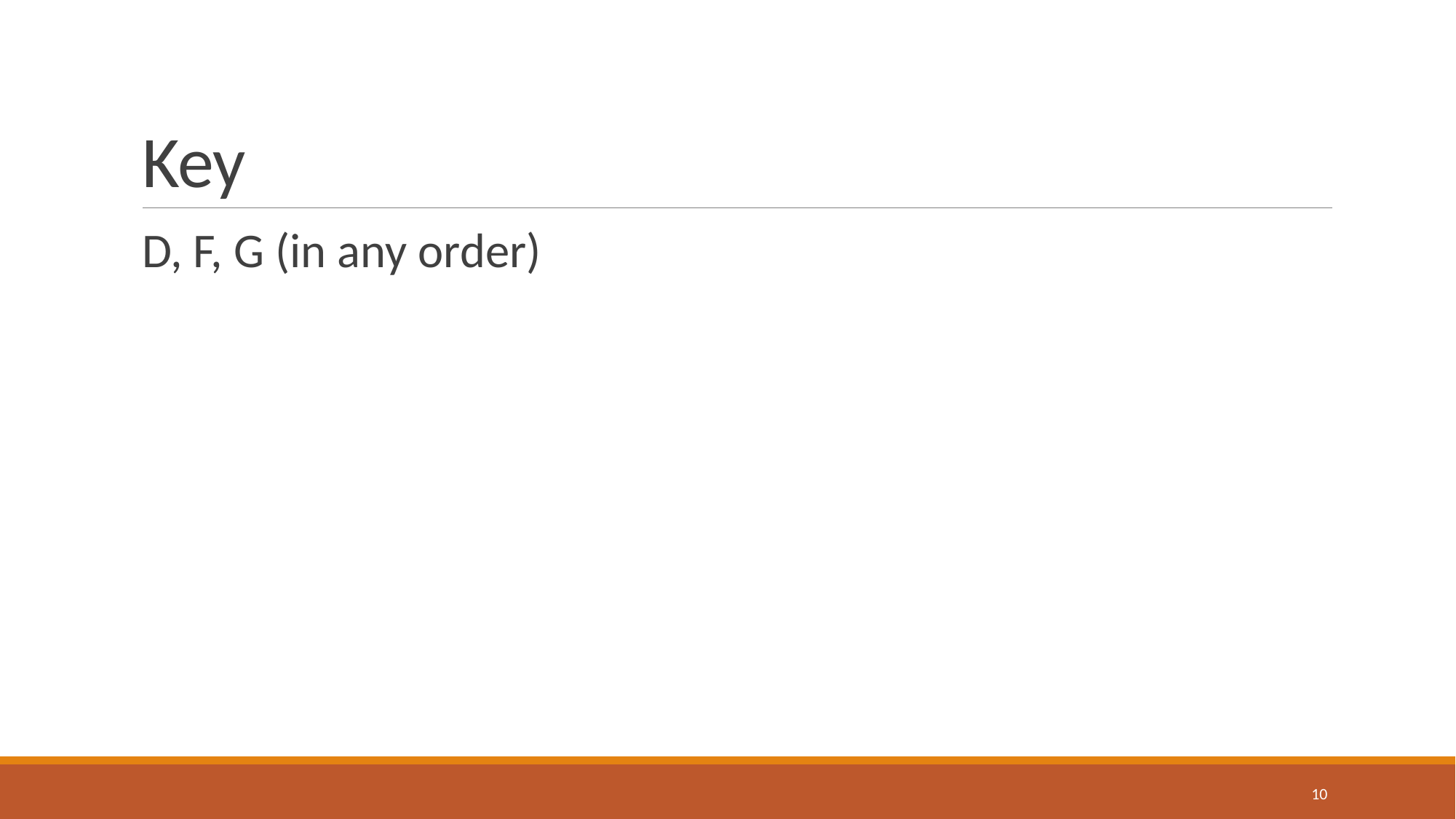

# Key
D, F, G (in any order)
10